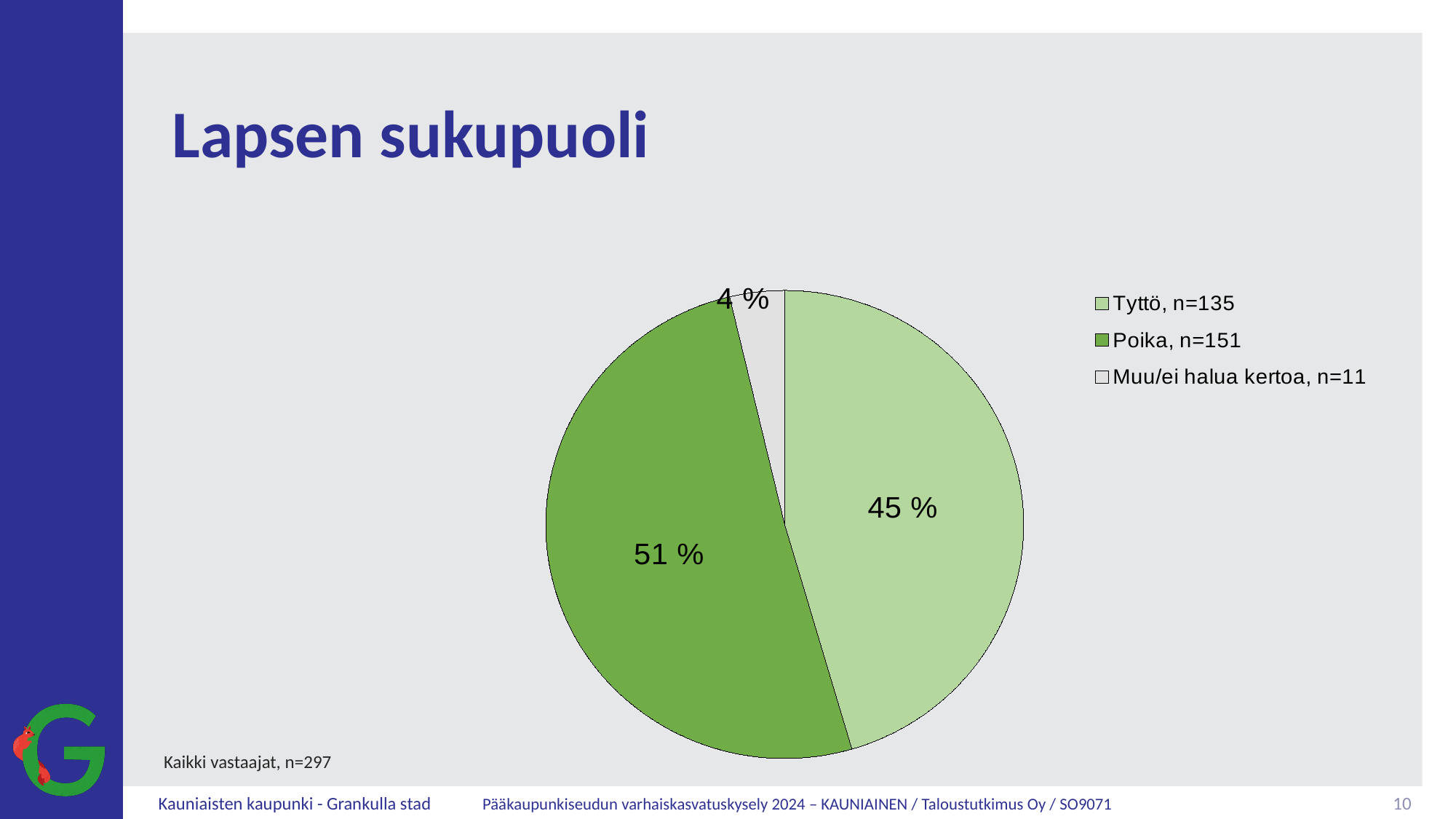

# Lapsen sukupuoli

### Chart

| Category | Kaikki vastaajat, n=297 |
|---|---|
| Tyttö, n=135 | 45.45455 |
| Poika, n=151 | 50.84175 |
| Muu/ei halua kertoa, n=11 | 3.7037 |
Kaikki vastaajat, n=297
10